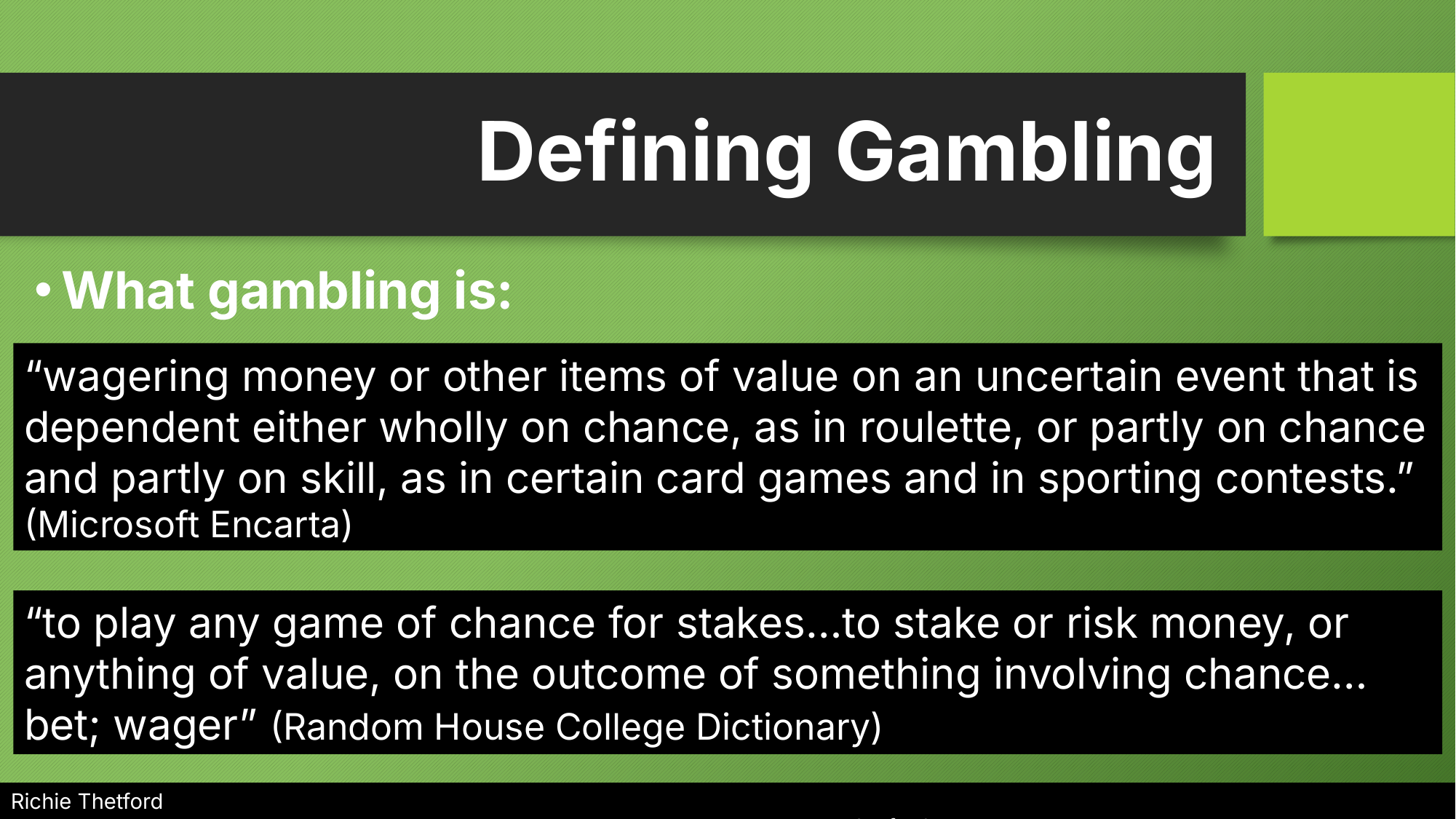

# Defining Gambling
What gambling is:
“wagering money or other items of value on an uncertain event that is dependent either wholly on chance, as in roulette, or partly on chance and partly on skill, as in certain card games and in sporting contests.” (Microsoft Encarta)
“to play any game of chance for stakes…to stake or risk money, or anything of value, on the outcome of something involving chance…bet; wager” (Random House College Dictionary)
Richie Thetford																			   www.thetfordcountry.com